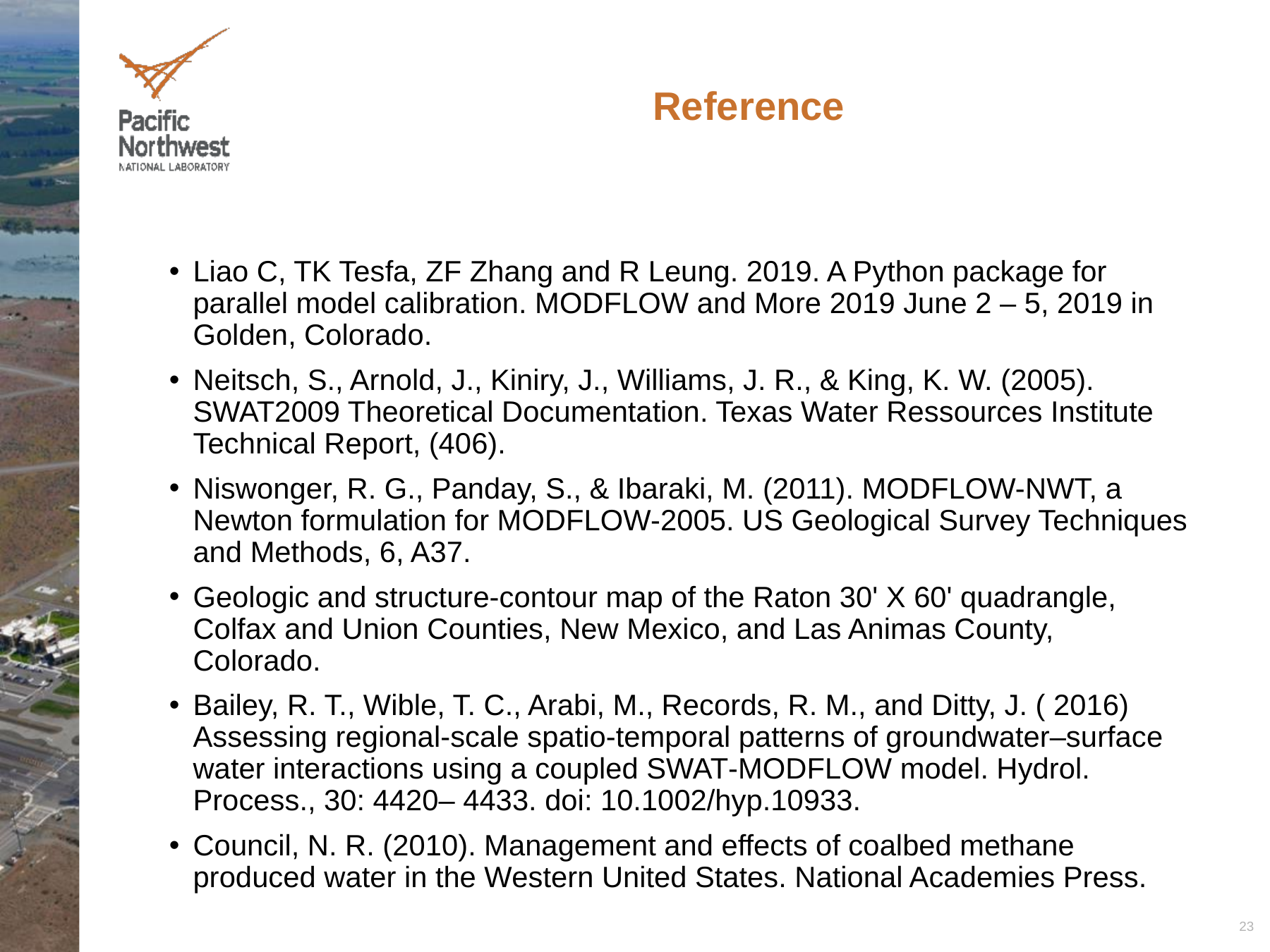

# Reference
Liao C, TK Tesfa, ZF Zhang and R Leung. 2019. A Python package for parallel model calibration. MODFLOW and More 2019 June 2 – 5, 2019 in Golden, Colorado.
Neitsch, S., Arnold, J., Kiniry, J., Williams, J. R., & King, K. W. (2005). SWAT2009 Theoretical Documentation. Texas Water Ressources Institute Technical Report, (406).
Niswonger, R. G., Panday, S., & Ibaraki, M. (2011). MODFLOW-NWT, a Newton formulation for MODFLOW-2005. US Geological Survey Techniques and Methods, 6, A37.
Geologic and structure-contour map of the Raton 30' X 60' quadrangle, Colfax and Union Counties, New Mexico, and Las Animas County, Colorado.
Bailey, R. T., Wible, T. C., Arabi, M., Records, R. M., and Ditty, J. ( 2016) Assessing regional‐scale spatio‐temporal patterns of groundwater–surface water interactions using a coupled SWAT‐MODFLOW model. Hydrol. Process., 30: 4420– 4433. doi: 10.1002/hyp.10933.
Council, N. R. (2010). Management and effects of coalbed methane produced water in the Western United States. National Academies Press.
23